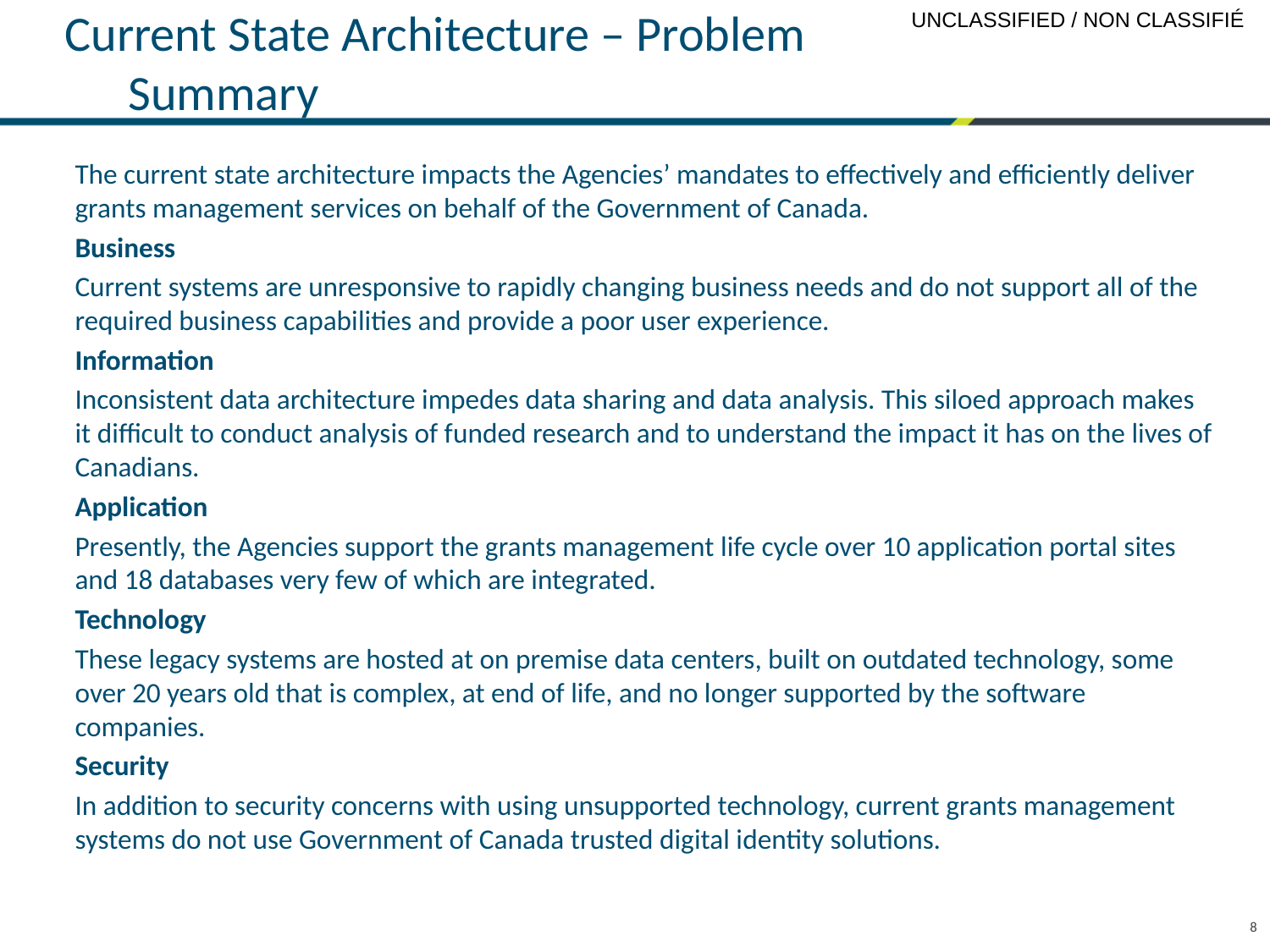

# Current State Architecture – Problem Summary
The current state architecture impacts the Agencies’ mandates to effectively and efficiently deliver grants management services on behalf of the Government of Canada.
Business
Current systems are unresponsive to rapidly changing business needs and do not support all of the required business capabilities and provide a poor user experience.
Information
Inconsistent data architecture impedes data sharing and data analysis. This siloed approach makes it difficult to conduct analysis of funded research and to understand the impact it has on the lives of Canadians.
Application
Presently, the Agencies support the grants management life cycle over 10 application portal sites and 18 databases very few of which are integrated.
Technology
These legacy systems are hosted at on premise data centers, built on outdated technology, some over 20 years old that is complex, at end of life, and no longer supported by the software companies.
Security
In addition to security concerns with using unsupported technology, current grants management systems do not use Government of Canada trusted digital identity solutions.
8